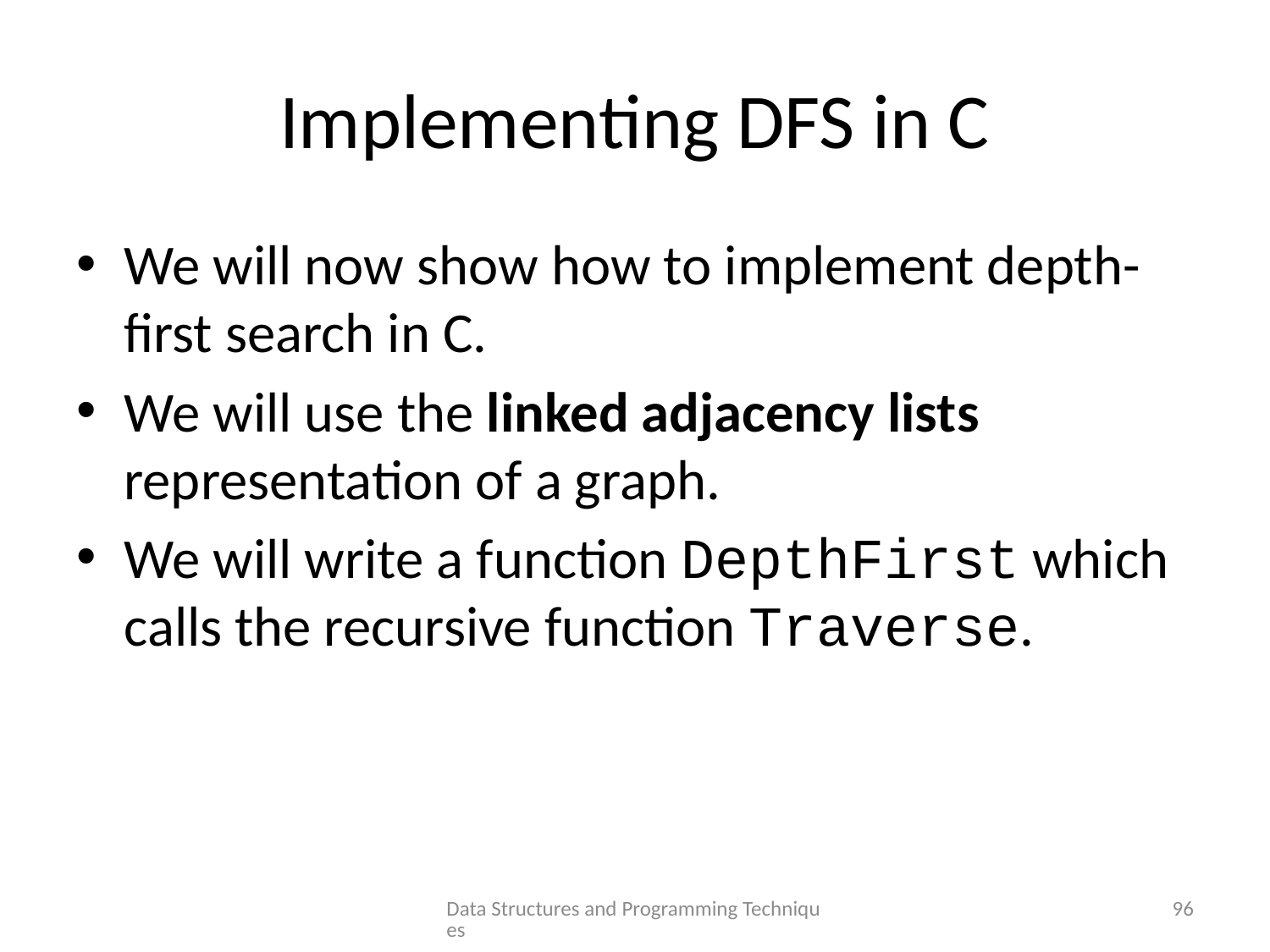

# Implementing DFS in C
We will now show how to implement depth-first search in C.
We will use the linked adjacency lists representation of a graph.
We will write a function DepthFirst which calls the recursive function Traverse.
Data Structures and Programming Techniques
96